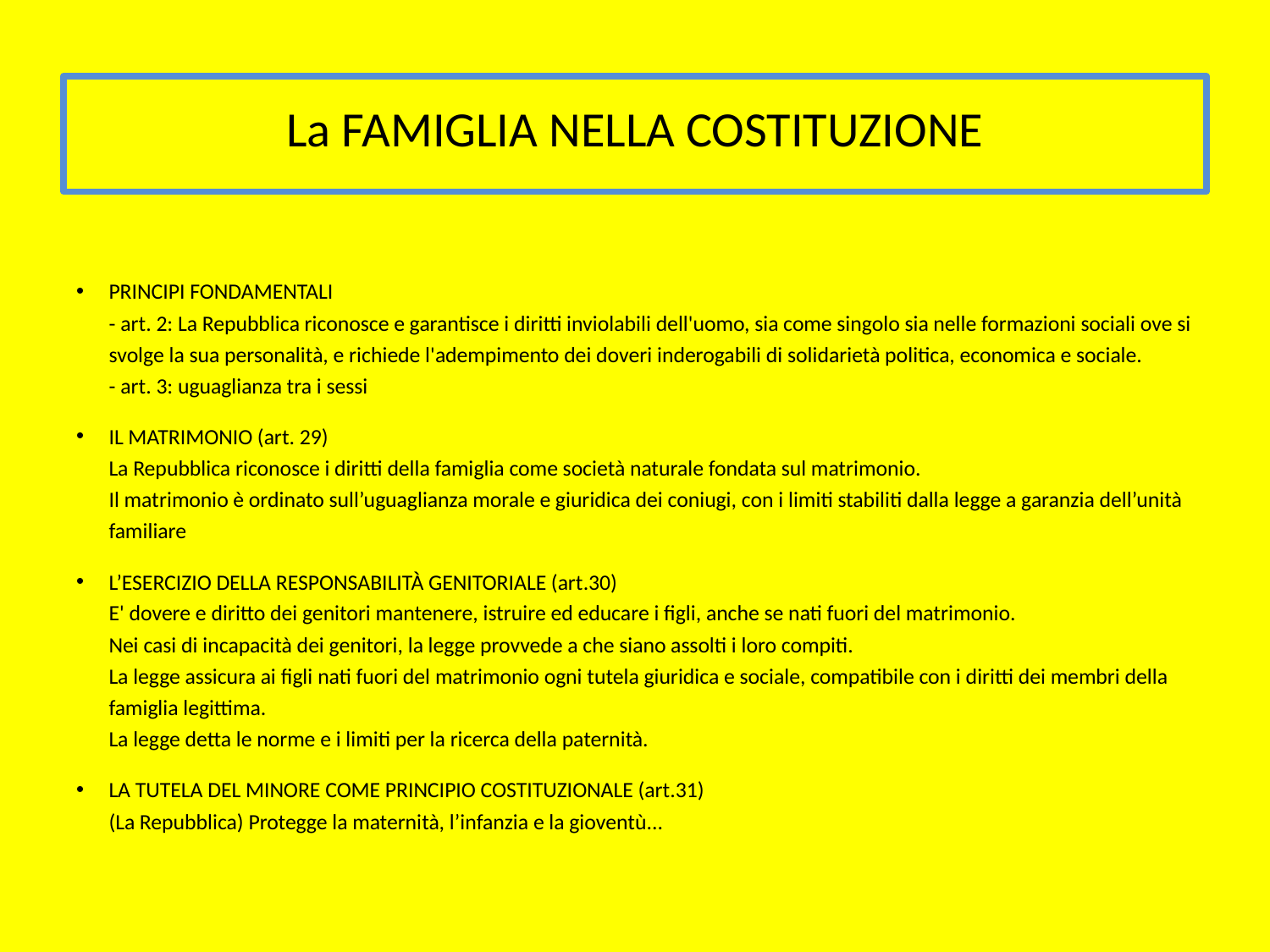

# La FAMIGLIA NELLA COSTITUZIONE

PRINCIPI FONDAMENTALI
	- art. 2: La Repubblica riconosce e garantisce i diritti inviolabili dell'uomo, sia come singolo sia nelle formazioni sociali ove si svolge la sua personalità, e richiede l'adempimento dei doveri inderogabili di solidarietà politica, economica e sociale.
	- art. 3: uguaglianza tra i sessi

IL MATRIMONIO (art. 29)
	La Repubblica riconosce i diritti della famiglia come società naturale fondata sul matrimonio.
	Il matrimonio è ordinato sull’uguaglianza morale e giuridica dei coniugi, con i limiti stabiliti dalla legge a garanzia dell’unità familiare

L’ESERCIZIO DELLA RESPONSABILITÀ GENITORIALE (art.30)
	E' dovere e diritto dei genitori mantenere, istruire ed educare i figli, anche se nati fuori del matrimonio.
	Nei casi di incapacità dei genitori, la legge provvede a che siano assolti i loro compiti.
	La legge assicura ai figli nati fuori del matrimonio ogni tutela giuridica e sociale, compatibile con i diritti dei membri della famiglia legittima.
	La legge detta le norme e i limiti per la ricerca della paternità.

LA TUTELA DEL MINORE COME PRINCIPIO COSTITUZIONALE (art.31)
	(La Repubblica) Protegge la maternità, l’infanzia e la gioventù...